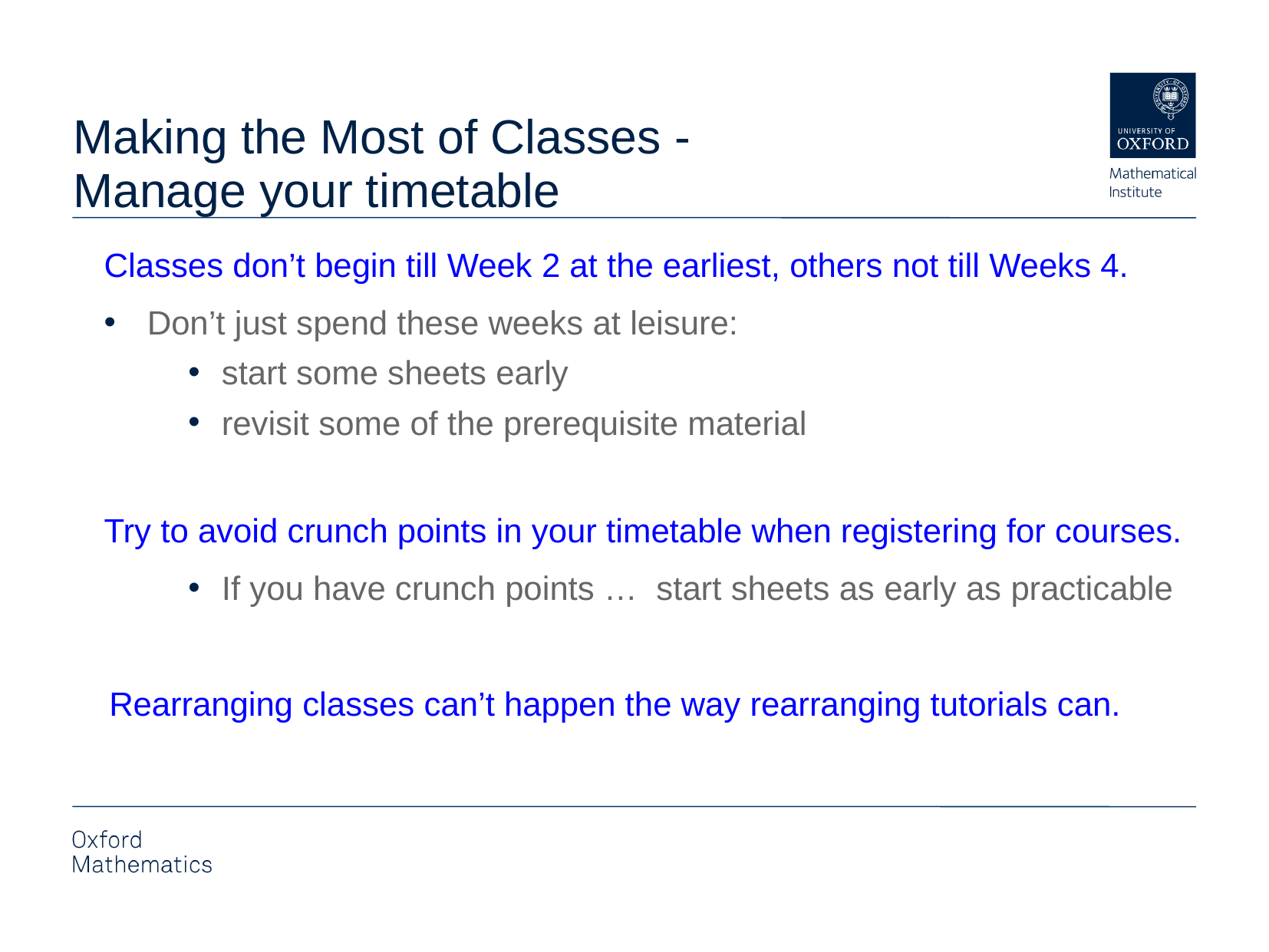

Making the Most of Classes -
Manage your timetable
Classes don’t begin till Week 2 at the earliest, others not till Weeks 4.
Don’t just spend these weeks at leisure:
start some sheets early
revisit some of the prerequisite material

Try to avoid crunch points in your timetable when registering for courses.
If you have crunch points …  start sheets as early as practicable

Rearranging classes can’t happen the way rearranging tutorials can.